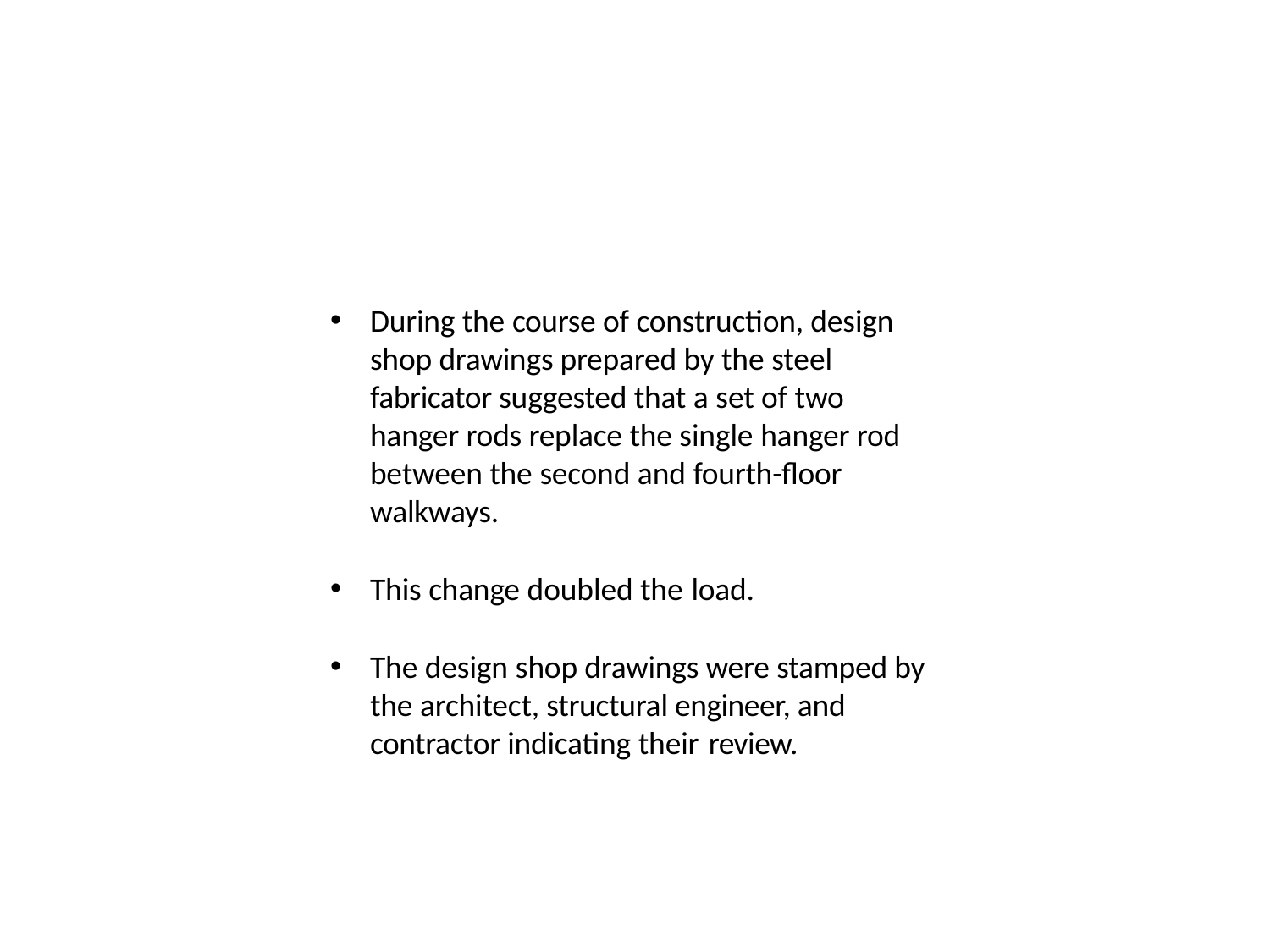

During the course of construction, design  shop drawings prepared by the steel  fabricator suggested that a set of two  hanger rods replace the single hanger rod  between the second and fourth-floor  walkways.

This change doubled the load.

The design shop drawings were stamped by  the architect, structural engineer, and  contractor indicating their review.